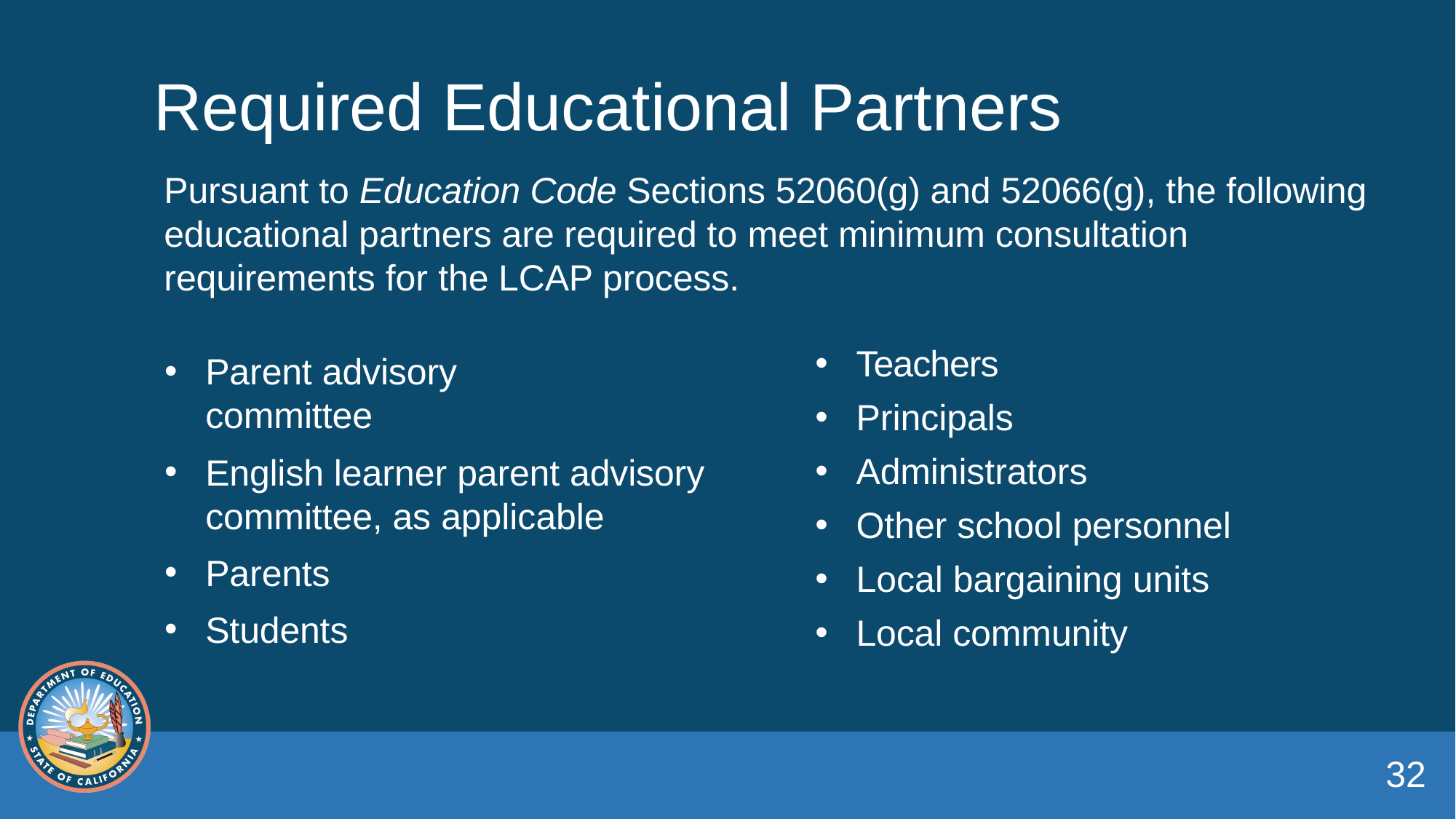

# Required Educational Partners
Pursuant to Education Code Sections 52060(g) and 52066(g), the following educational partners are required to meet minimum consultation requirements for the LCAP process.
Teachers
Principals
Administrators
Other school personnel
Local bargaining units
Local community

Parent advisory  committee
English learner parent advisory committee, as applicable
Parents
Students
32